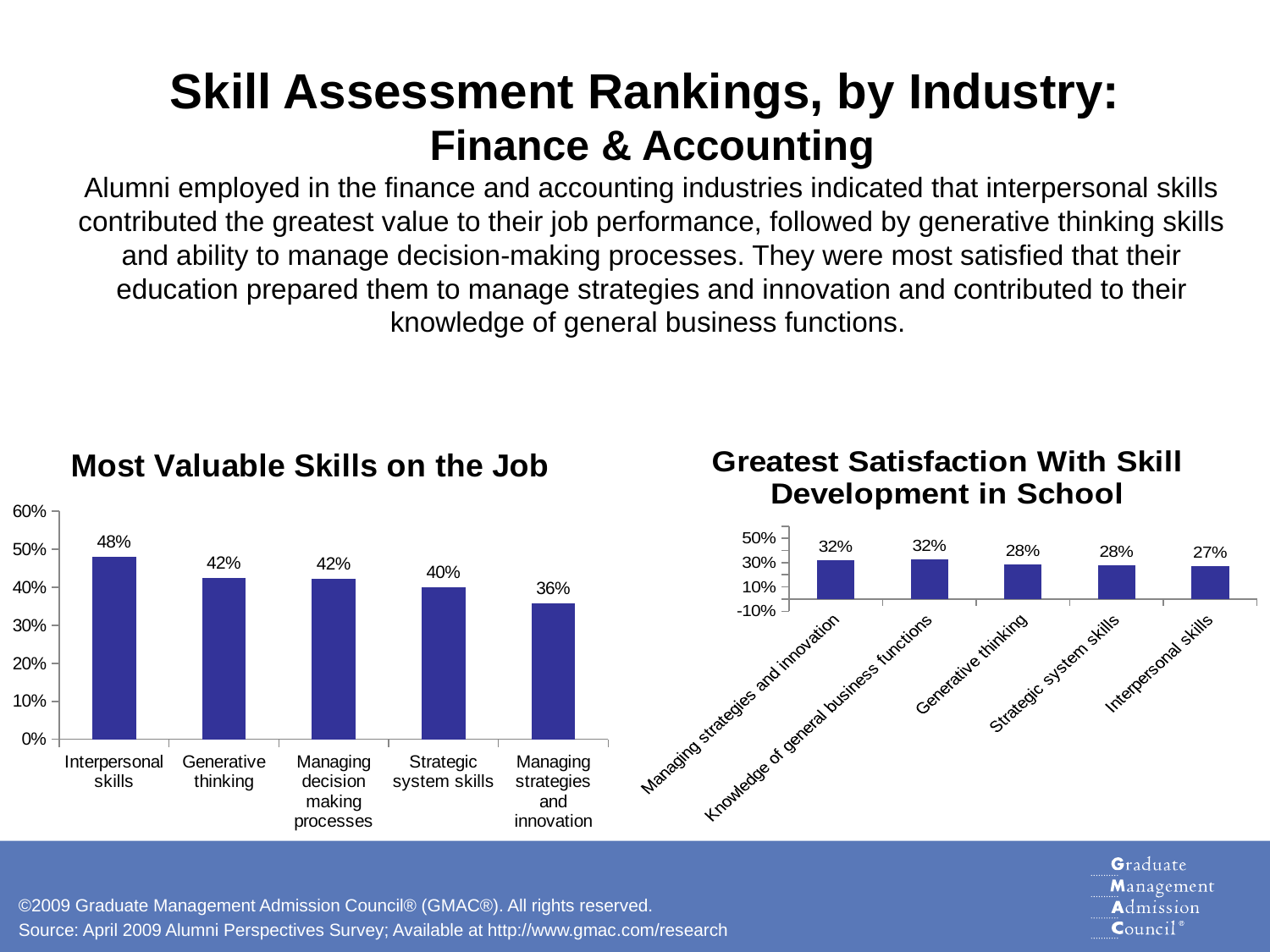

# Skill Assessment Rankings, by Industry: Finance & Accounting Alumni employed in the finance and accounting industries indicated that interpersonal skills contributed the greatest value to their job performance, followed by generative thinking skills and ability to manage decision-making processes. They were most satisfied that their education prepared them to manage strategies and innovation and contributed to their knowledge of general business functions.

### Chart: Most Valuable Skills on the Job

| Category | Extremely Valuable |
|---|---|
| Interpersonal skills | 0.4793510324483773 |
| Generative thinking | 0.42455621301775215 |
| Managing decision making processes | 0.42199108469539376 |
| Strategic system skills | 0.4 |
| Managing strategies and innovation | 0.35724962630792234 |

### Chart: Greatest Satisfaction With Skill Development in School

| Category | Extremely Satisfied |
|---|---|
| Managing strategies and innovation | 0.317979197622586 |
| Knowledge of general business functions | 0.32440476190476325 |
| Generative thinking | 0.2840059790732444 |
| Strategic system skills | 0.2781065088757396 |
| Interpersonal skills | 0.2700296735905049 |